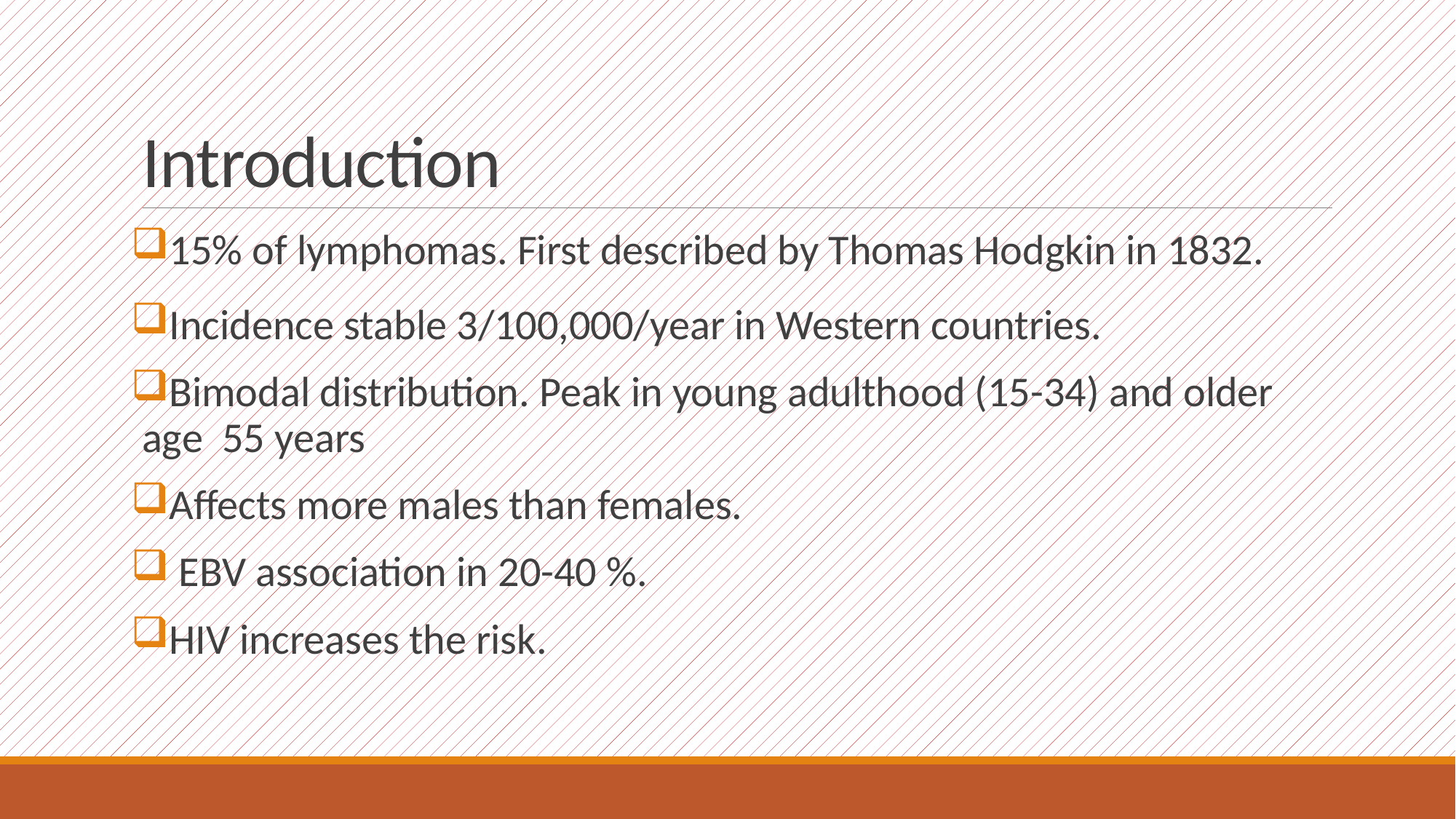

# Introduction
15% of lymphomas. First described by Thomas Hodgkin in 1832.
Incidence stable 3/100,000/year in Western countries.
Bimodal distribution. Peak in young adulthood (15-34) and older age  55 years
Affects more males than females.
 EBV association in 20-40 %.
HIV increases the risk.